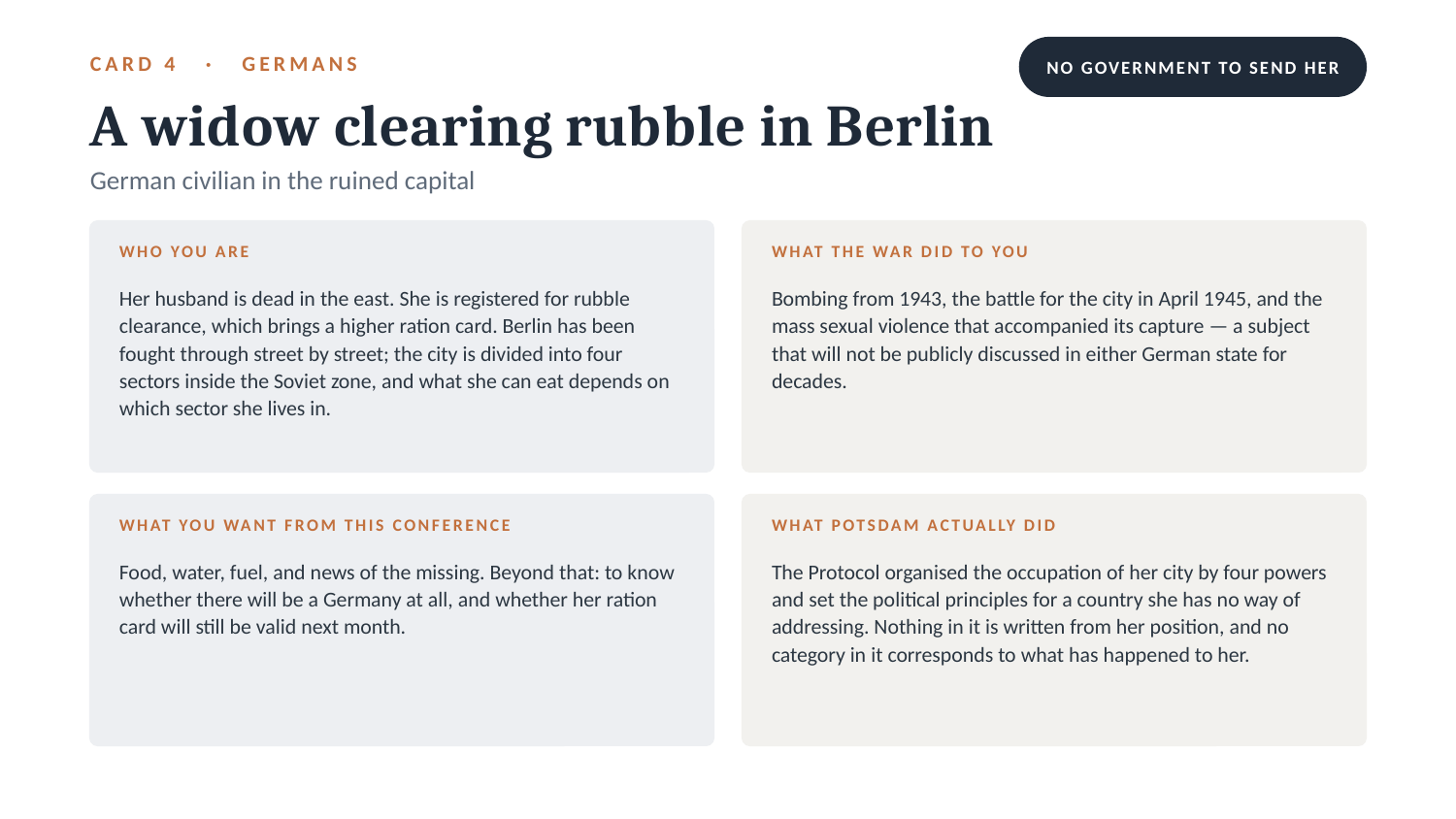

NO GOVERNMENT TO SEND HER
CARD 4   ·   GERMANS
A widow clearing rubble in Berlin
German civilian in the ruined capital

WHO YOU ARE
WHAT THE WAR DID TO YOU
Her husband is dead in the east. She is registered for rubble clearance, which brings a higher ration card. Berlin has been fought through street by street; the city is divided into four sectors inside the Soviet zone, and what she can eat depends on which sector she lives in.
Bombing from 1943, the battle for the city in April 1945, and the mass sexual violence that accompanied its capture — a subject that will not be publicly discussed in either German state for decades.

WHAT YOU WANT FROM THIS CONFERENCE
WHAT POTSDAM ACTUALLY DID
Food, water, fuel, and news of the missing. Beyond that: to know whether there will be a Germany at all, and whether her ration card will still be valid next month.
The Protocol organised the occupation of her city by four powers and set the political principles for a country she has no way of addressing. Nothing in it is written from her position, and no category in it corresponds to what has happened to her.